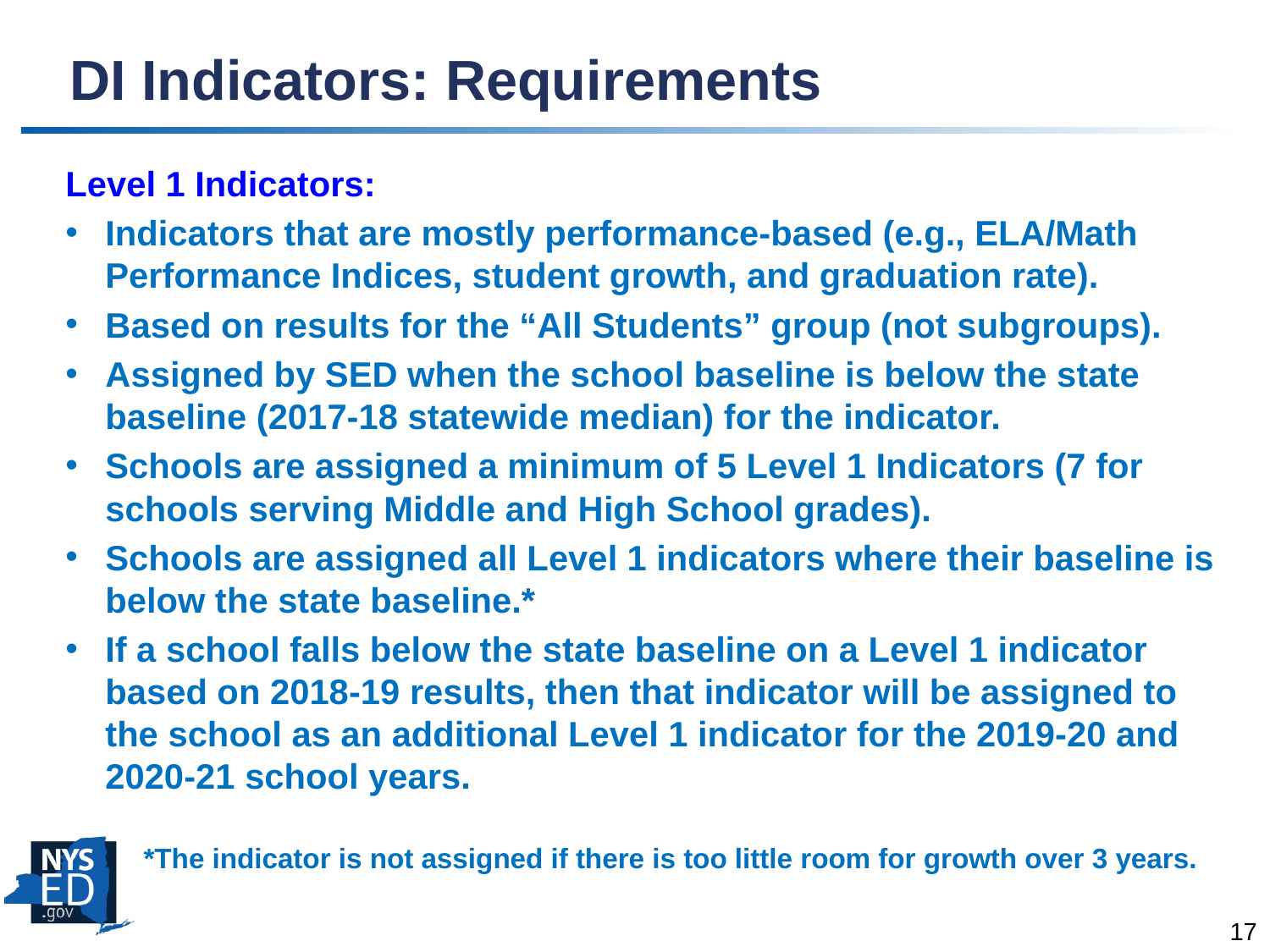

# DI Indicators: Requirements
Level 1 Indicators:
Indicators that are mostly performance-based (e.g., ELA/Math Performance Indices, student growth, and graduation rate).
Based on results for the “All Students” group (not subgroups).
Assigned by SED when the school baseline is below the state baseline (2017-18 statewide median) for the indicator.
Schools are assigned a minimum of 5 Level 1 Indicators (7 for schools serving Middle and High School grades).
Schools are assigned all Level 1 indicators where their baseline is below the state baseline.*
If a school falls below the state baseline on a Level 1 indicator based on 2018-19 results, then that indicator will be assigned to the school as an additional Level 1 indicator for the 2019-20 and 2020-21 school years.

        *The indicator is not assigned if there is too little room for growth over 3 years.
17